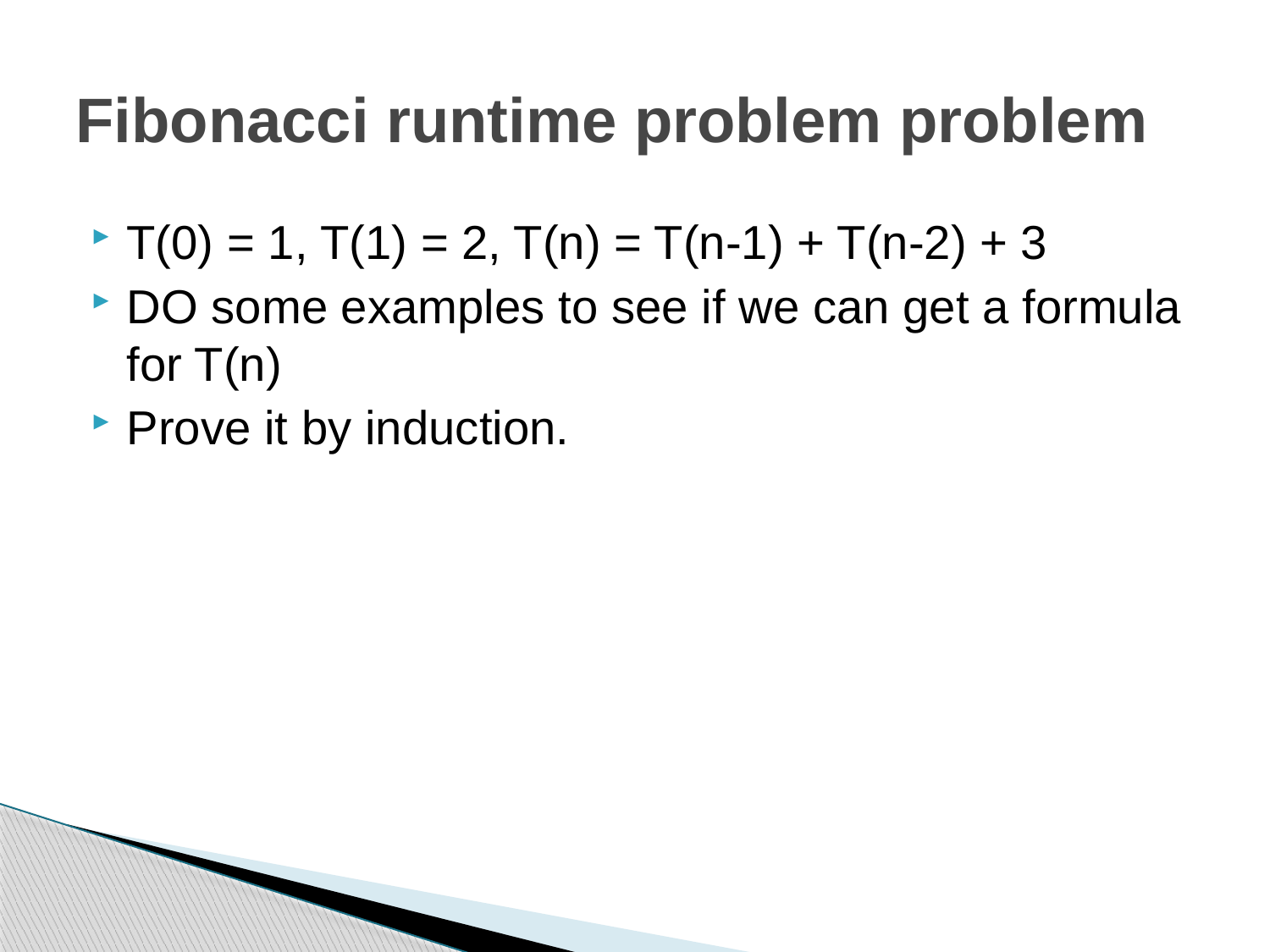

# Fibonacci runtime problem problem
T(0) = 1, T(1) = 2, T(n) = T(n-1) + T(n-2) + 3
DO some examples to see if we can get a formula for T(n)
Prove it by induction.